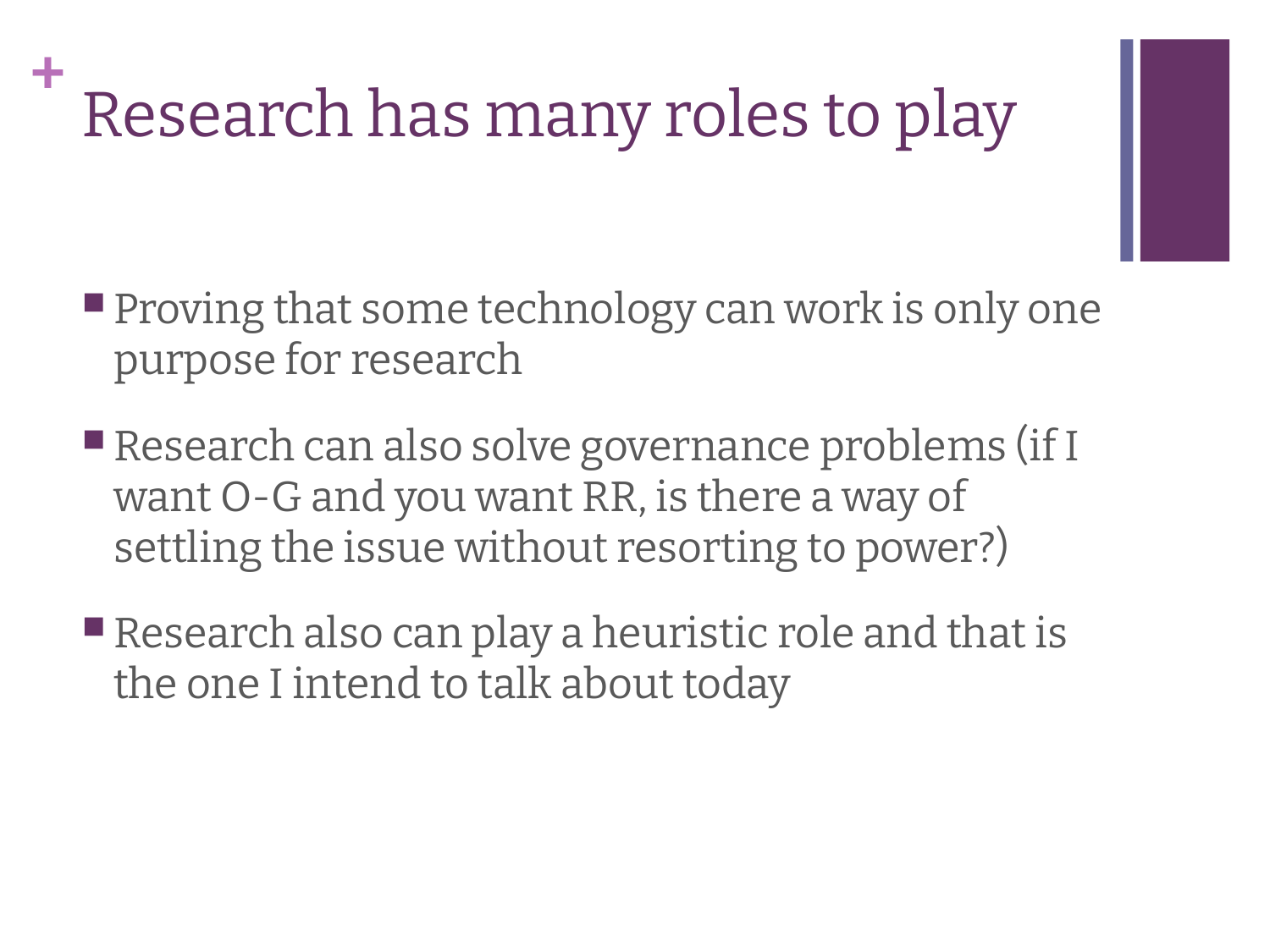

# Research has many roles to play
Proving that some technology can work is only one purpose for research
Research can also solve governance problems (if I want O-G and you want RR, is there a way of settling the issue without resorting to power?)
Research also can play a heuristic role and that is the one I intend to talk about today